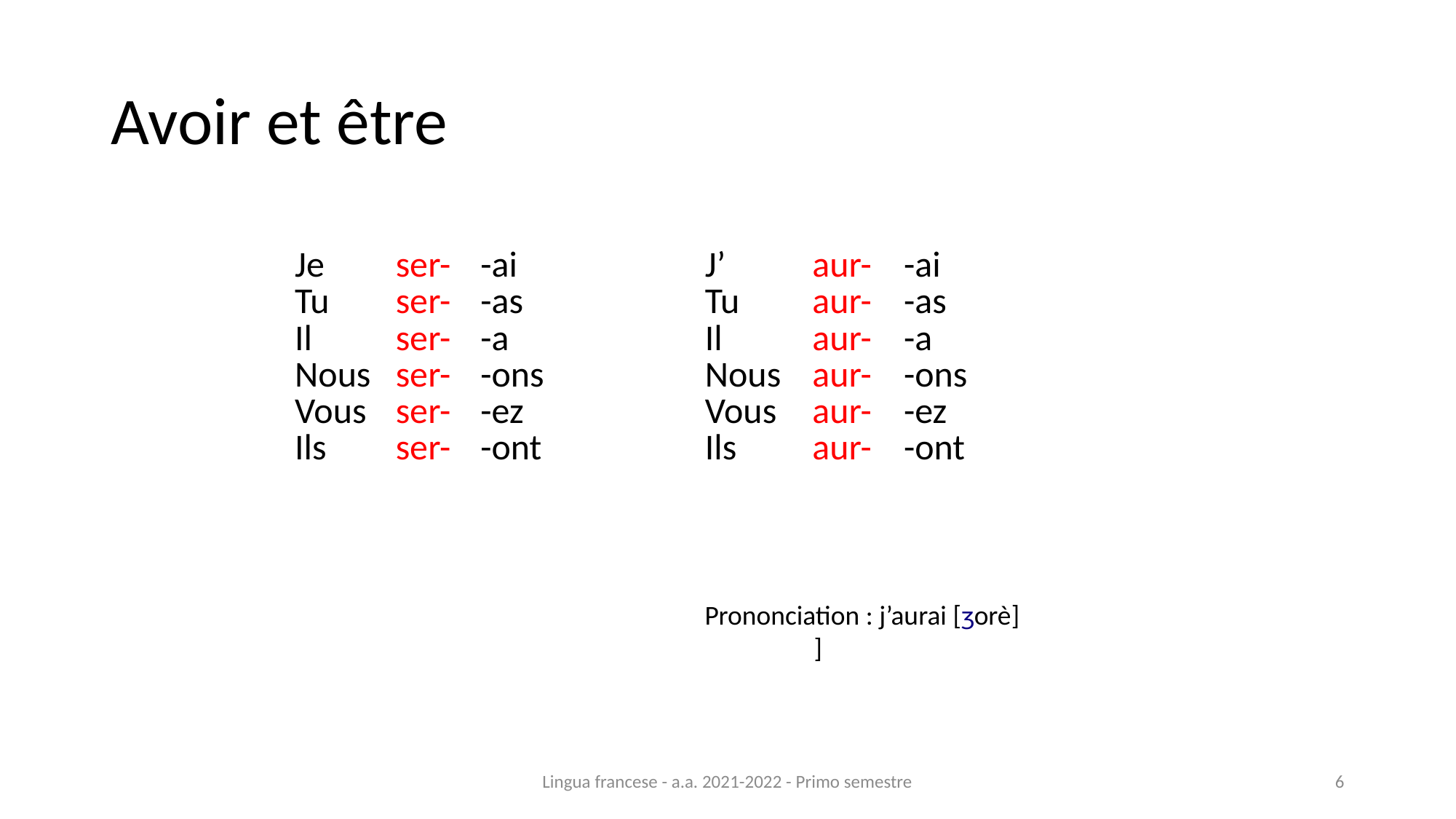

# Avoir et être
| Je Tu Il Nous Vous Ils | ser- ser- ser- ser- ser- ser- | -ai -as -a -ons -ez -ont |
| --- | --- | --- |
| J’ Tu Il Nous Vous Ils | aur- aur- aur- aur- aur- aur- | -ai -as -a -ons -ez -ont |
| --- | --- | --- |
Prononciation : j’aurai [ʒorè]
	]
Lingua francese - a.a. 2021-2022 - Primo semestre
6